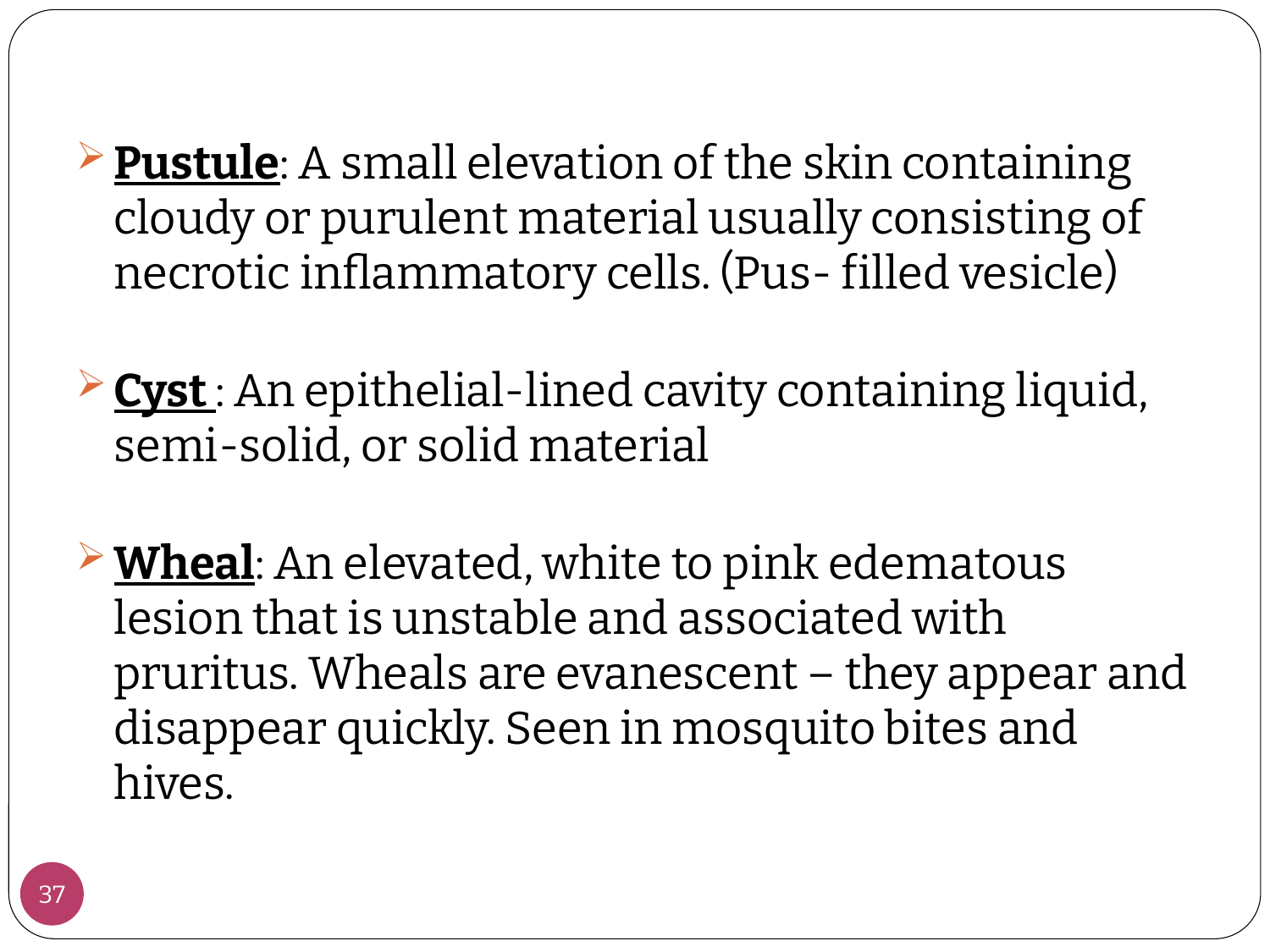

Pustule: A small elevation of the skin containing cloudy or purulent material usually consisting of necrotic inflammatory cells. (Pus- filled vesicle)

Cyst : An epithelial-lined cavity containing liquid, semi-solid, or solid material

Wheal: An elevated, white to pink edematous lesion that is unstable and associated with pruritus. Wheals are evanescent – they appear and disappear quickly. Seen in mosquito bites and hives.
37